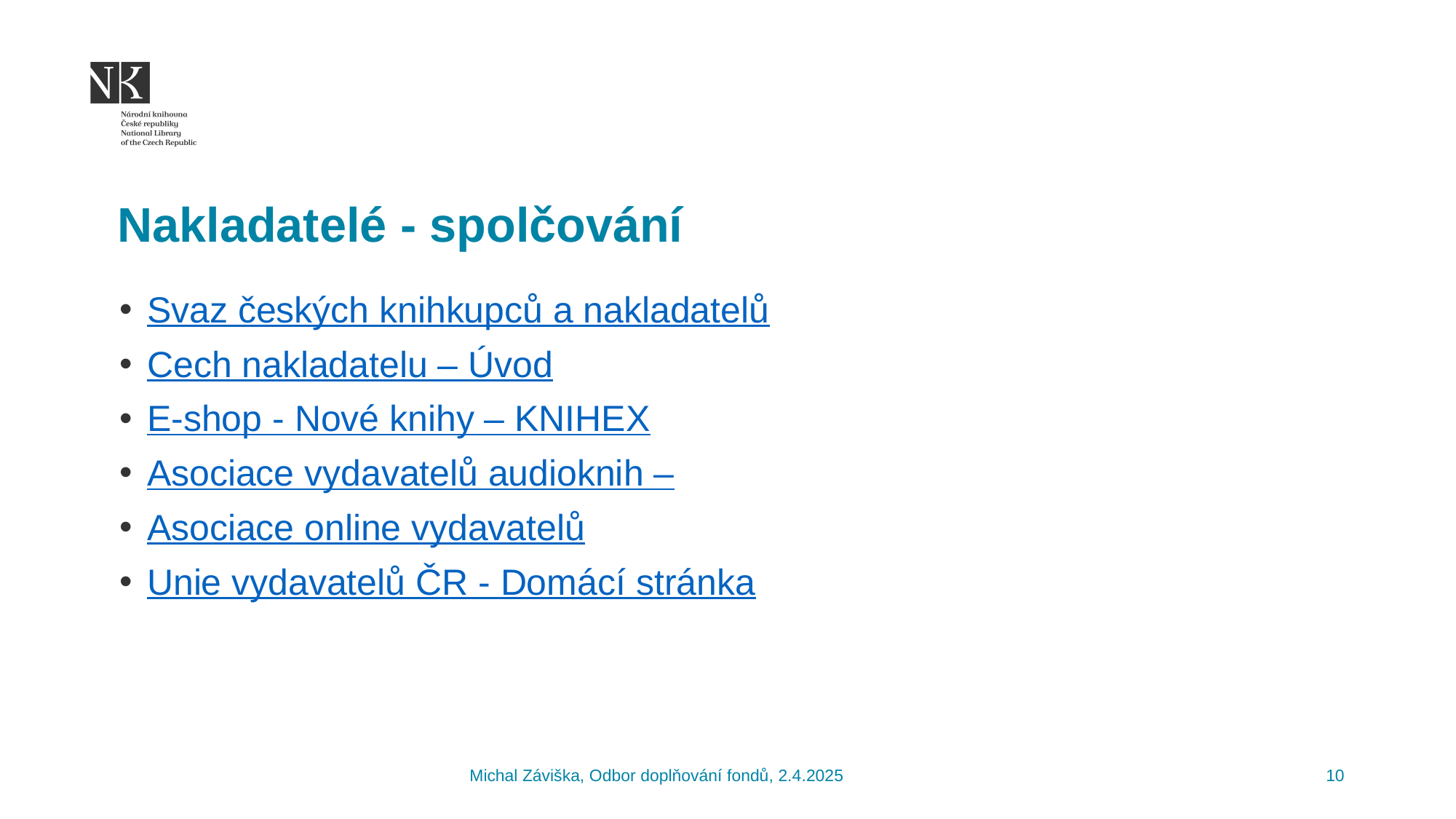

Nakladatelé - spolčování
Svaz českých knihkupců a nakladatelů
Cech nakladatelu – Úvod
E-shop - Nové knihy – KNIHEX
Asociace vydavatelů audioknih –
Asociace online vydavatelů
Unie vydavatelů ČR - Domácí stránka

Michal Záviška, Odbor doplňování fondů, 2.4.2025
10